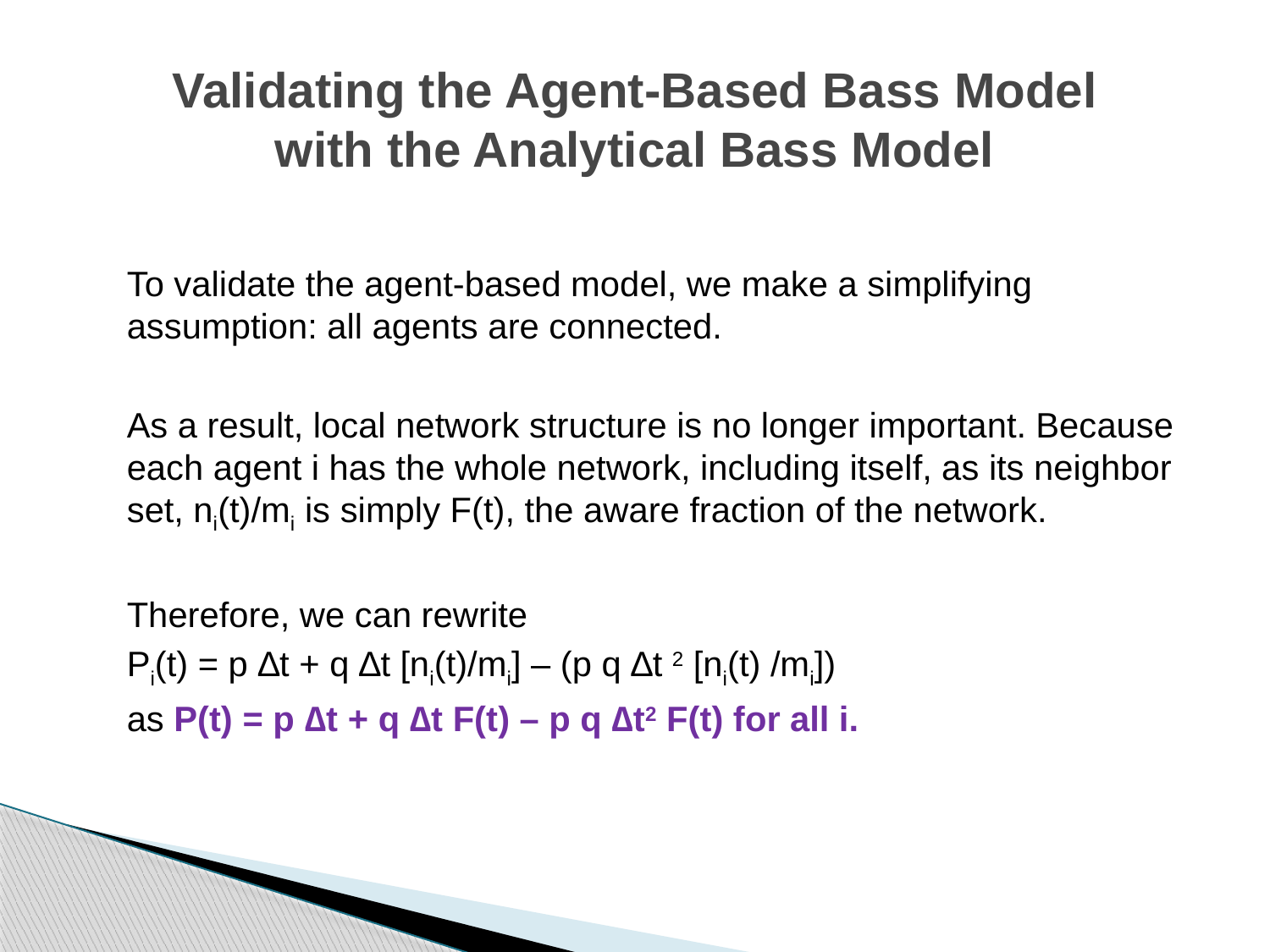

# Validating the Agent-Based Bass Model with the Analytical Bass Model

	To validate the agent-based model, we make a simplifying assumption: all agents are connected.

	As a result, local network structure is no longer important. Because each agent i has the whole network, including itself, as its neighbor set, ni(t)/mi is simply F(t), the aware fraction of the network.

	Therefore, we can rewrite
	Pi(t) = p ∆t + q ∆t [ni(t)/mi] – (p q ∆t 2 [ni(t) /mi])
	as P(t) = p ∆t + q ∆t F(t) – p q ∆t2 F(t) for all i.